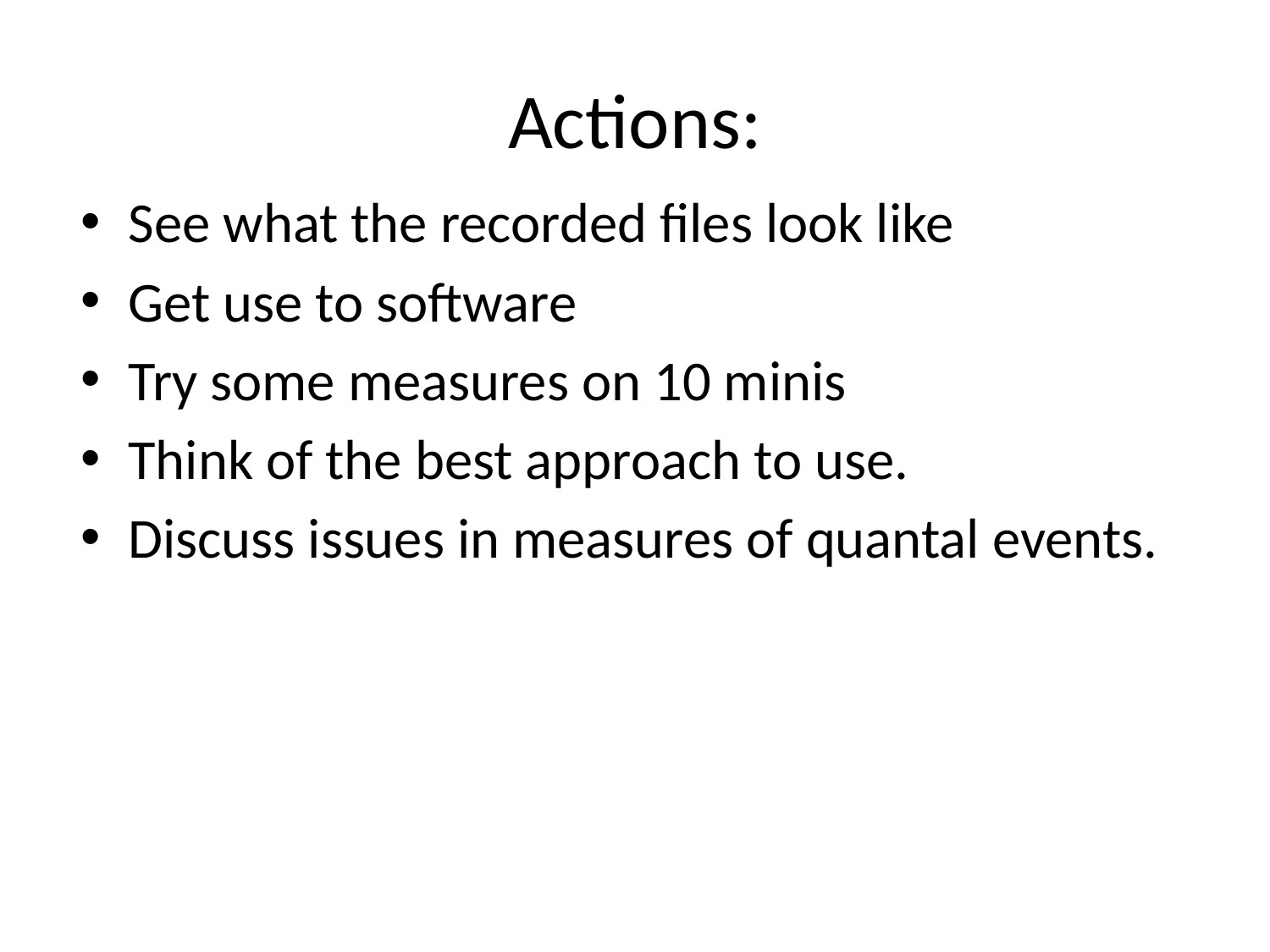

# Actions:
See what the recorded files look like
Get use to software
Try some measures on 10 minis
Think of the best approach to use.
Discuss issues in measures of quantal events.